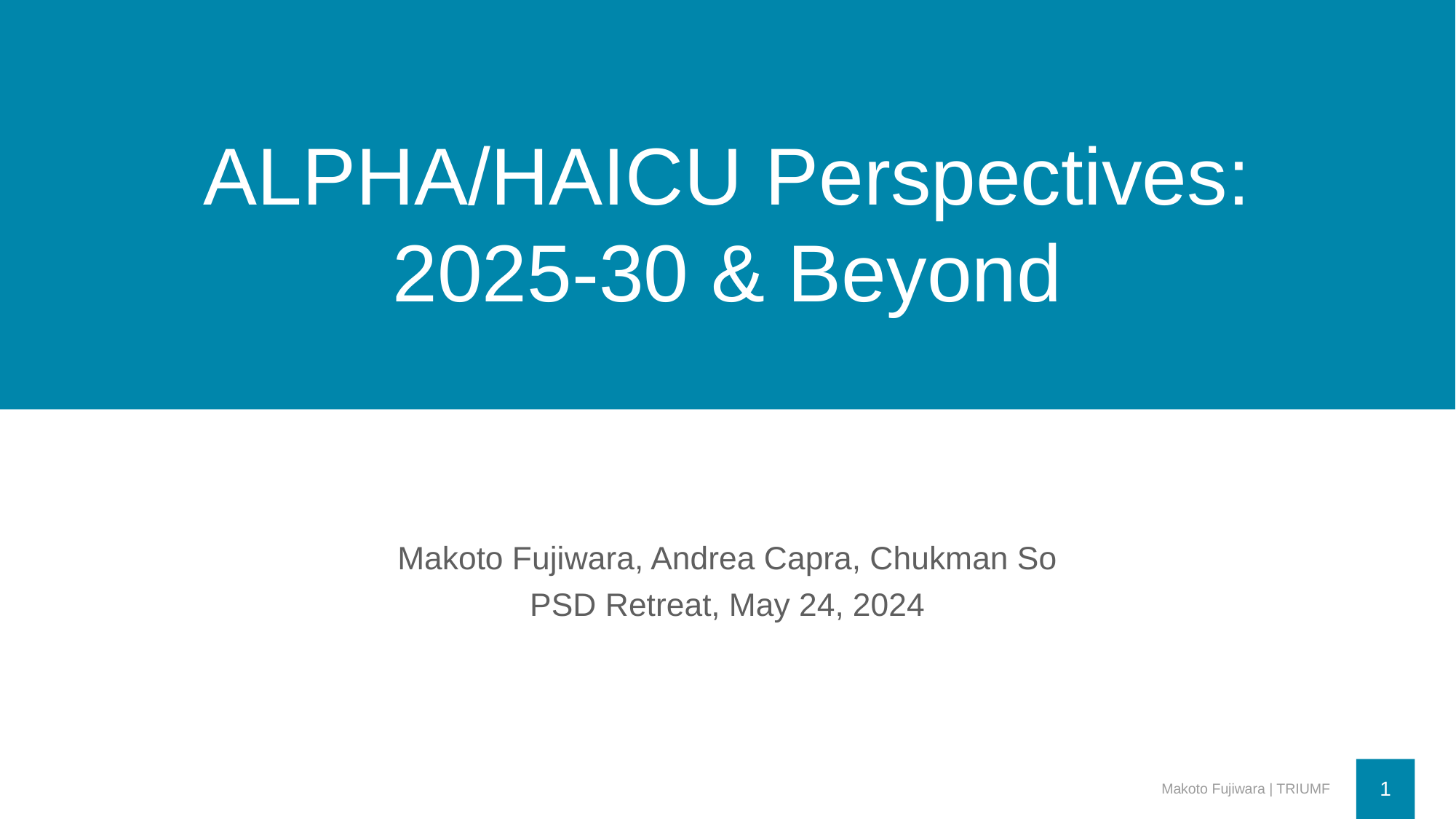

# ALPHA/HAICU Perspectives: 2025-30 & Beyond
Makoto Fujiwara, Andrea Capra, Chukman So
PSD Retreat, May 24, 2024
Makoto Fujiwara | TRIUMF
1